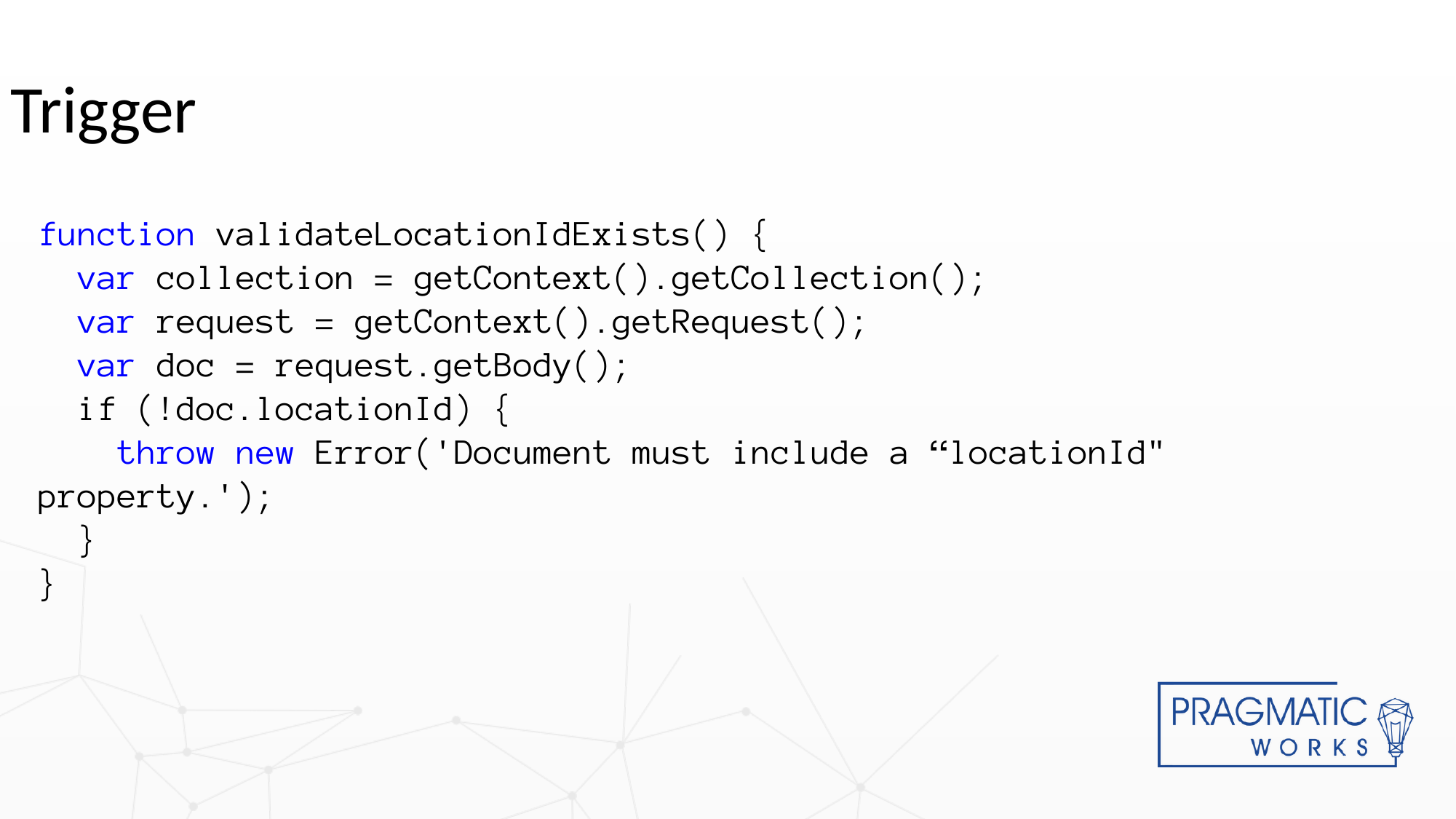

Trigger
function validateLocationIdExists() {
  var collection = getContext().getCollection();
  var request = getContext().getRequest();
  var doc = request.getBody();
  if (!doc.locationId) {
    throw new Error('Document must include a “locationId" property.');
  }
}